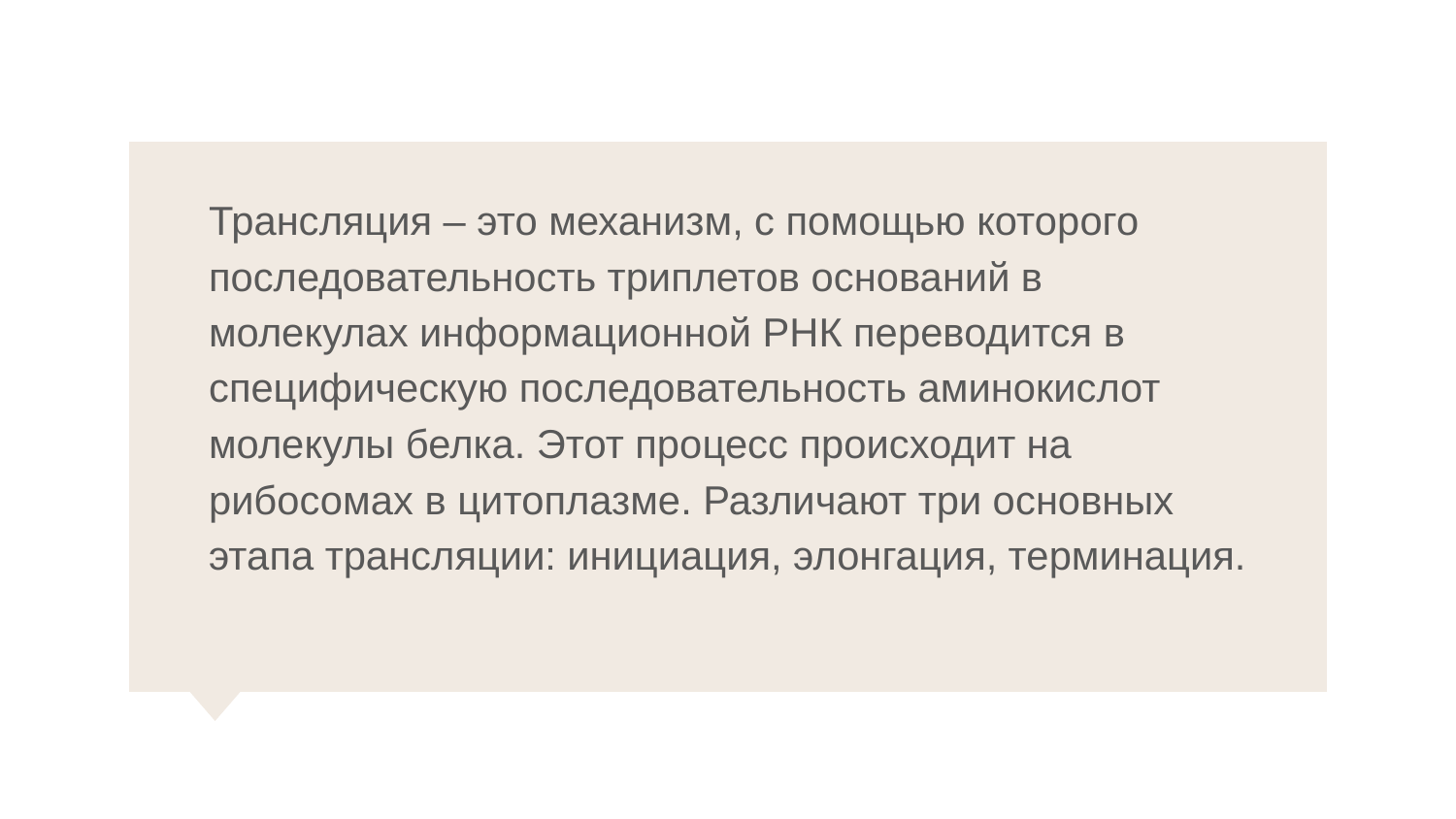

Трансляция – это механизм, с помощью которого последовательность триплетов оснований в молекулах информационной РНК переводится в специфическую последовательность аминокислот молекулы белка. Этот процесс происходит на рибосомах в цитоплазме. Различают три основных этапа трансляции: инициация, элонгация, терминация.